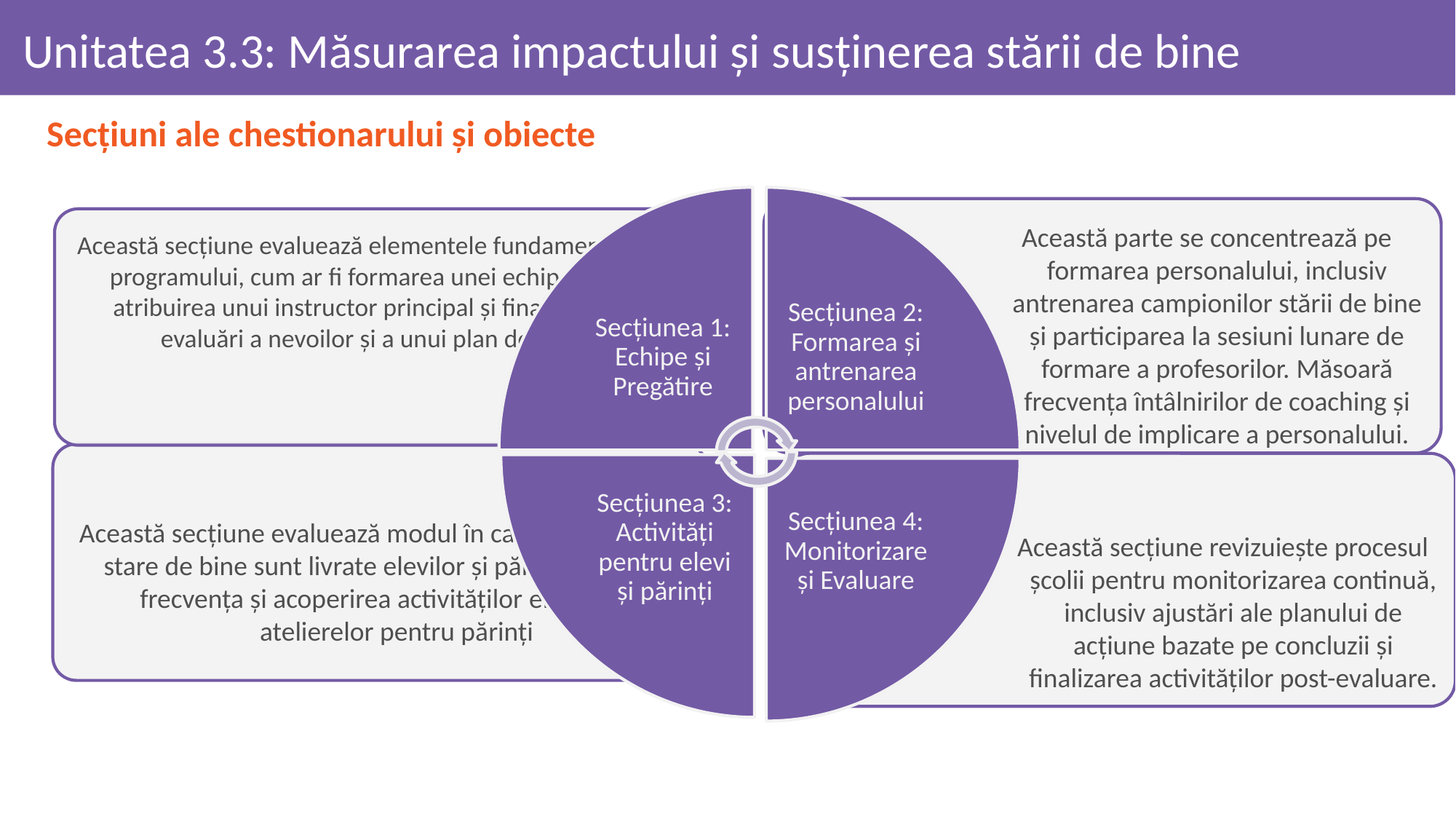

# Unitatea 3.3: Măsurarea impactului și susținerea stării de bine
Această secțiune revizuiește procesul școlii pentru monitorizarea continuă, inclusiv ajustări ale planului de acțiune bazate pe concluzii și finalizarea activităților post-evaluare.
Această secțiune evaluează modul în care activitățile de stare de bine sunt livrate elevilor și părinților, inclusiv frecvența și acoperirea activităților elevilor și a atelierelor pentru părinți
Această parte se concentrează pe formarea personalului, inclusiv antrenarea campionilor stării de bine și participarea la sesiuni lunare de formare a profesorilor. Măsoară frecvența întâlnirilor de coaching și nivelul de implicare a personalului.
Această secțiune evaluează elementele fundamentale ale programului, cum ar fi formarea unei echipe de bază, atribuirea unui instructor principal și finalizarea unei evaluări a nevoilor și a unui plan de acțiune
Secțiunea 1: Echipe și Pregătire
Secțiunea 2: Formarea și antrenarea personalului
Secțiunea 4: Monitorizare și Evaluare
Secțiunea 3: Activități pentru elevi și părinți
Secțiuni ale chestionarului și obiecte